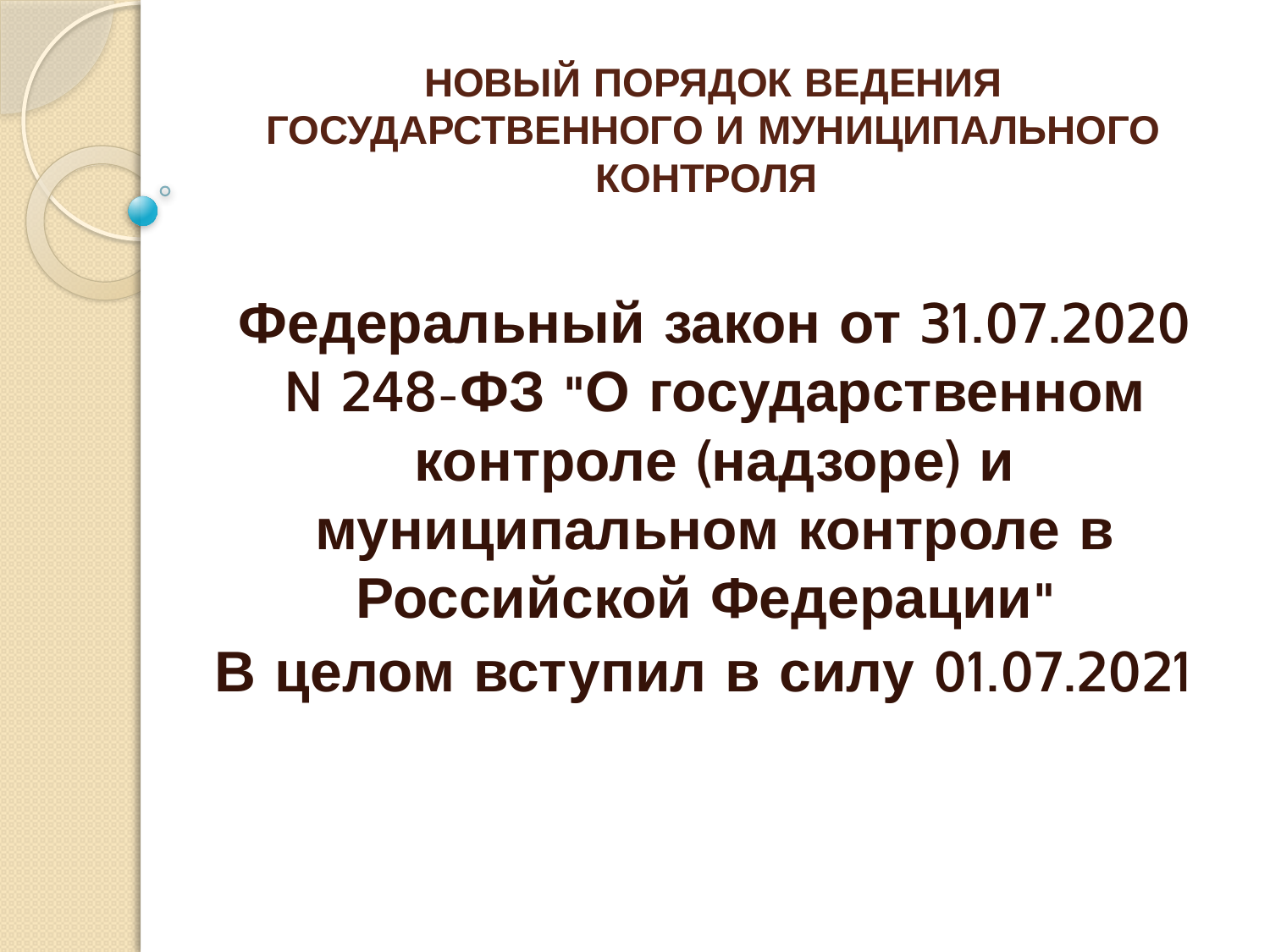

# НОВЫЙ ПОРЯДОК ВЕДЕНИЯ ГОСУДАРСТВЕННОГО И МУНИЦИПАЛЬНОГО КОНТРОЛЯ

Федеральный закон от 31.07.2020 N 248-ФЗ "О государственном контроле (надзоре) и муниципальном контроле в Российской Федерации"
В целом вступил в силу 01.07.2021